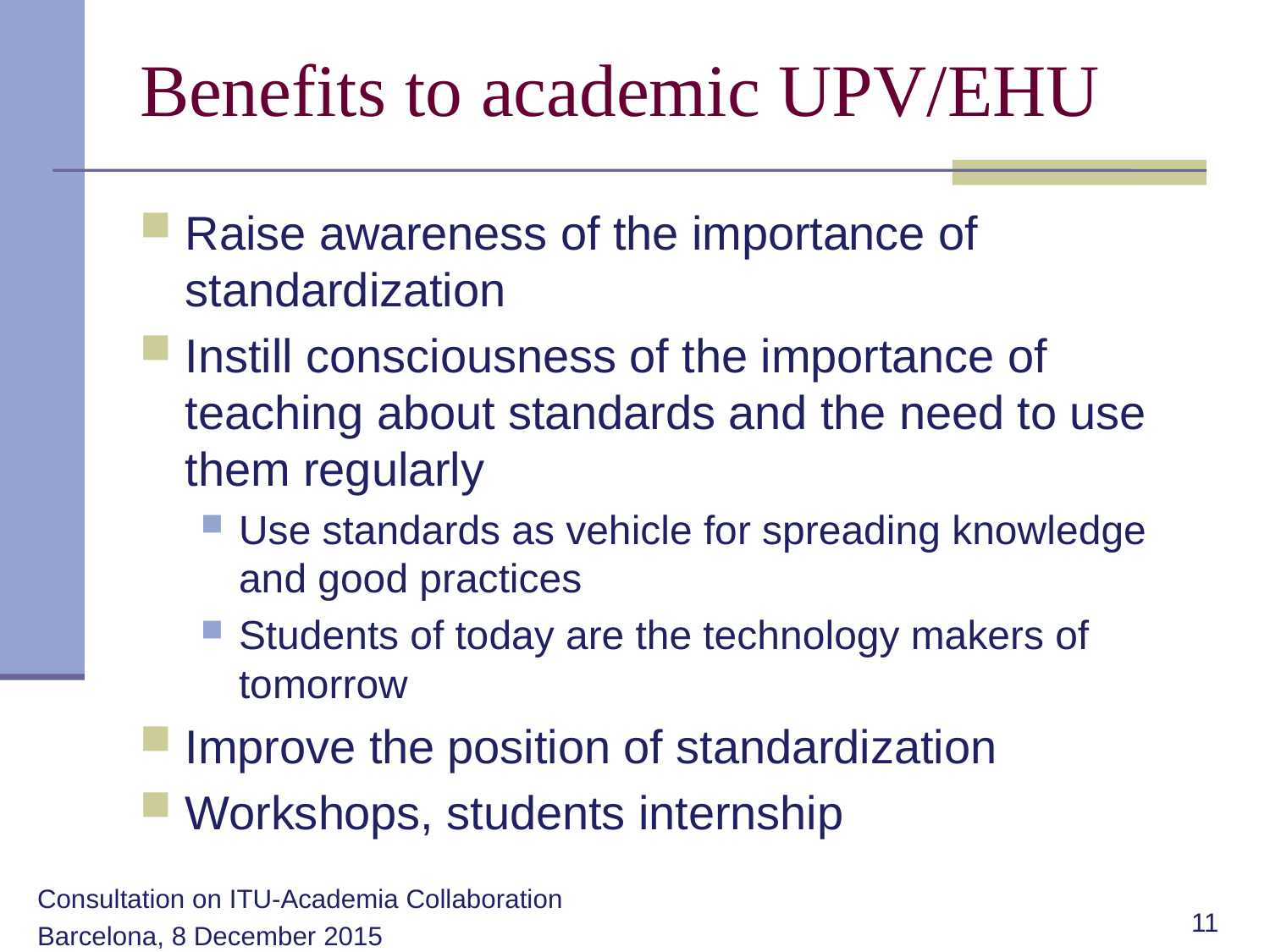

# Benefits to academic UPV/EHU
Raise awareness of the importance of standardization
Instill consciousness of the importance of teaching about standards and the need to use them regularly
Use standards as vehicle for spreading knowledge and good practices
Students of today are the technology makers of tomorrow
Improve the position of standardization
Workshops, students internship

11